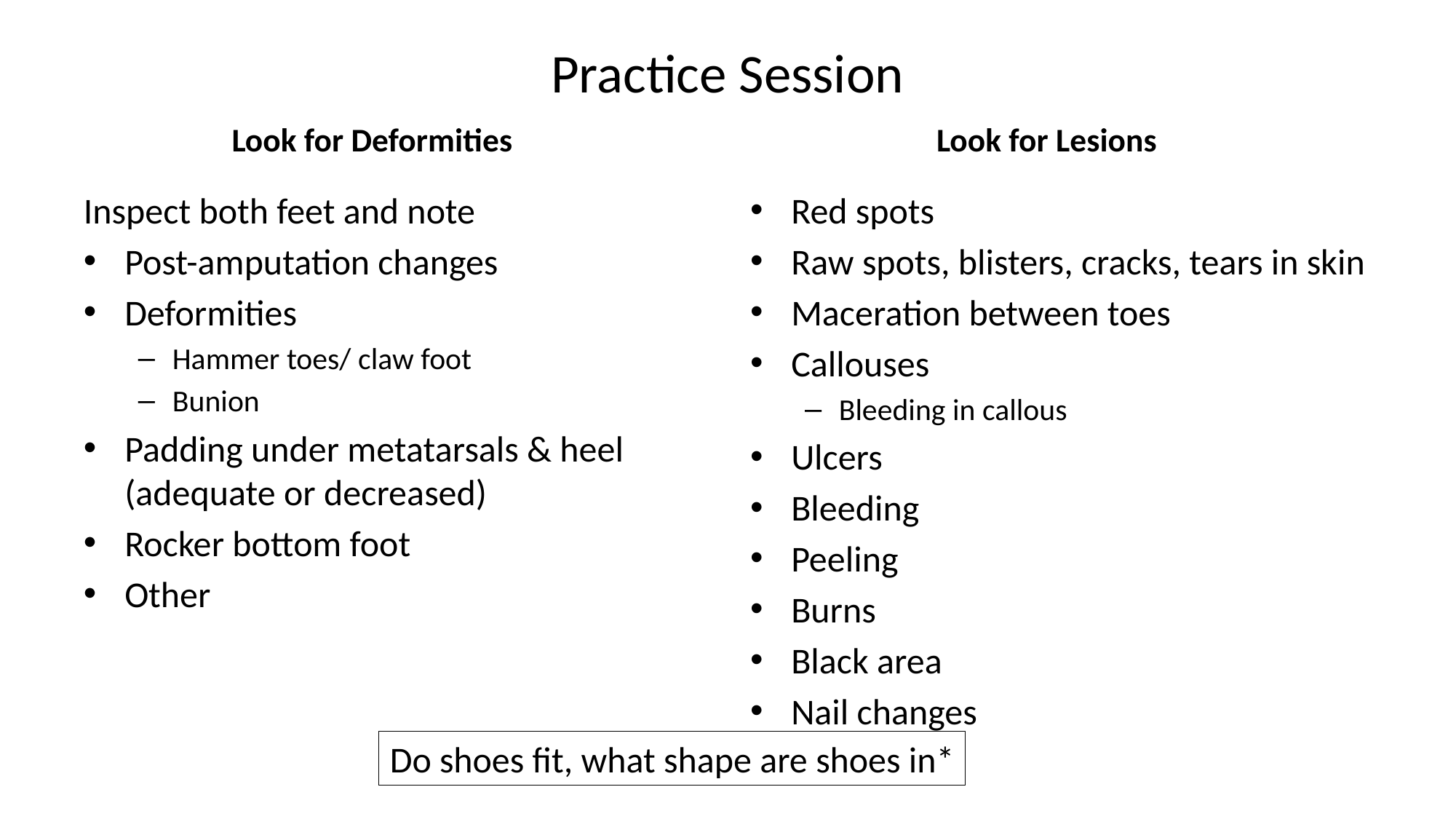

# Practice Session
Look for Deformities
Look for Lesions
Inspect both feet and note
Post-amputation changes
Deformities
Hammer toes/ claw foot
Bunion
Padding under metatarsals & heel (adequate or decreased)
Rocker bottom foot
Other

Red spots
Raw spots, blisters, cracks, tears in skin
Maceration between toes
Callouses
Bleeding in callous
Ulcers
Bleeding
Peeling
Burns
Black area
Nail changes

Do shoes fit, what shape are shoes in*